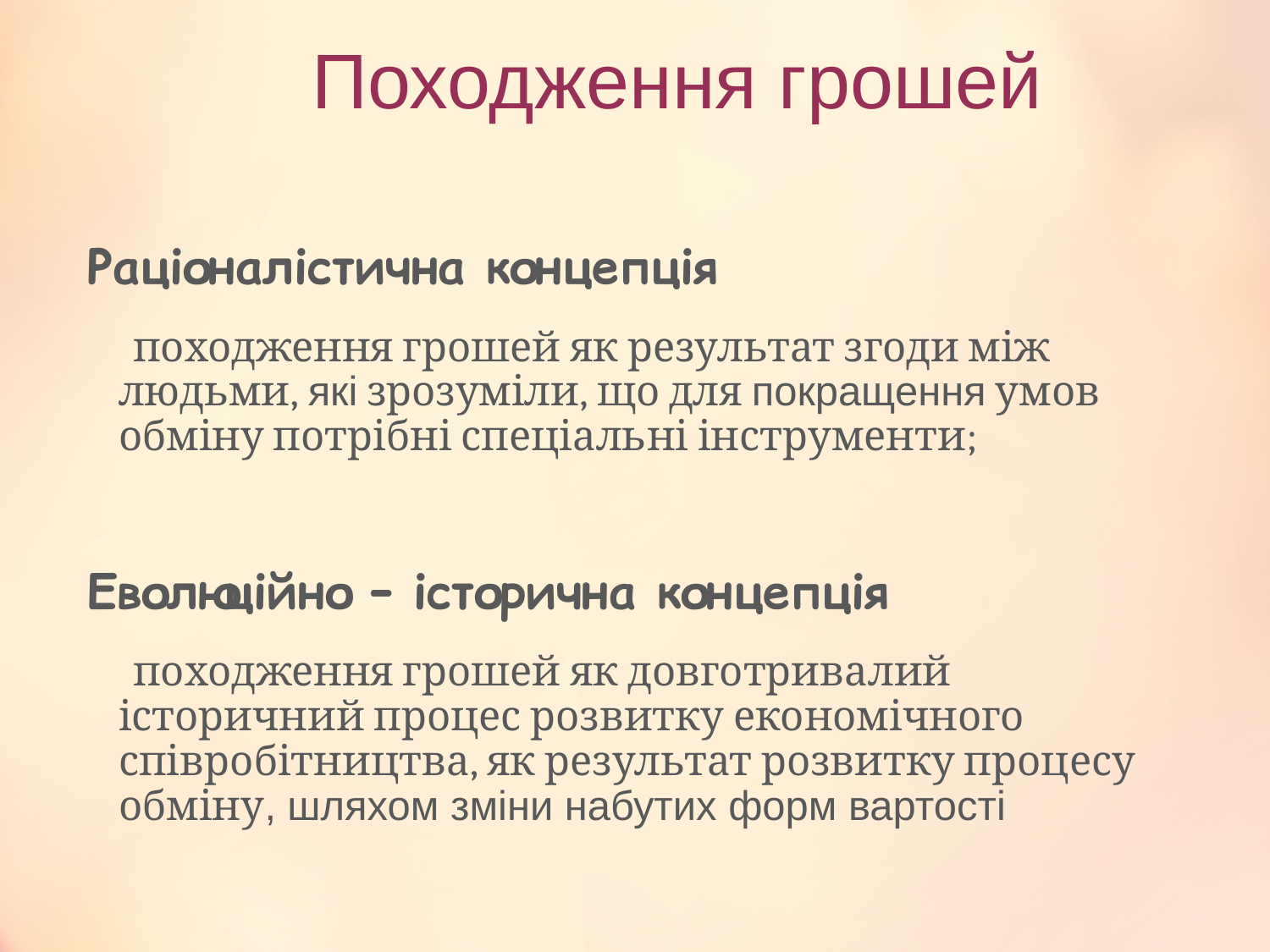

# Походження грошей
Раціоналістична концепція
     походження грошей як результат згоди між людьми, які зрозуміли, що для покращення умов обміну потрібні спеціальні інструменти;

Еволюційно – історична концепція
     походження грошей як довготривалий історичний процес розвитку економічного співробітництва, як результат розвитку процесу обміну, шляхом зміни набутих форм вартості